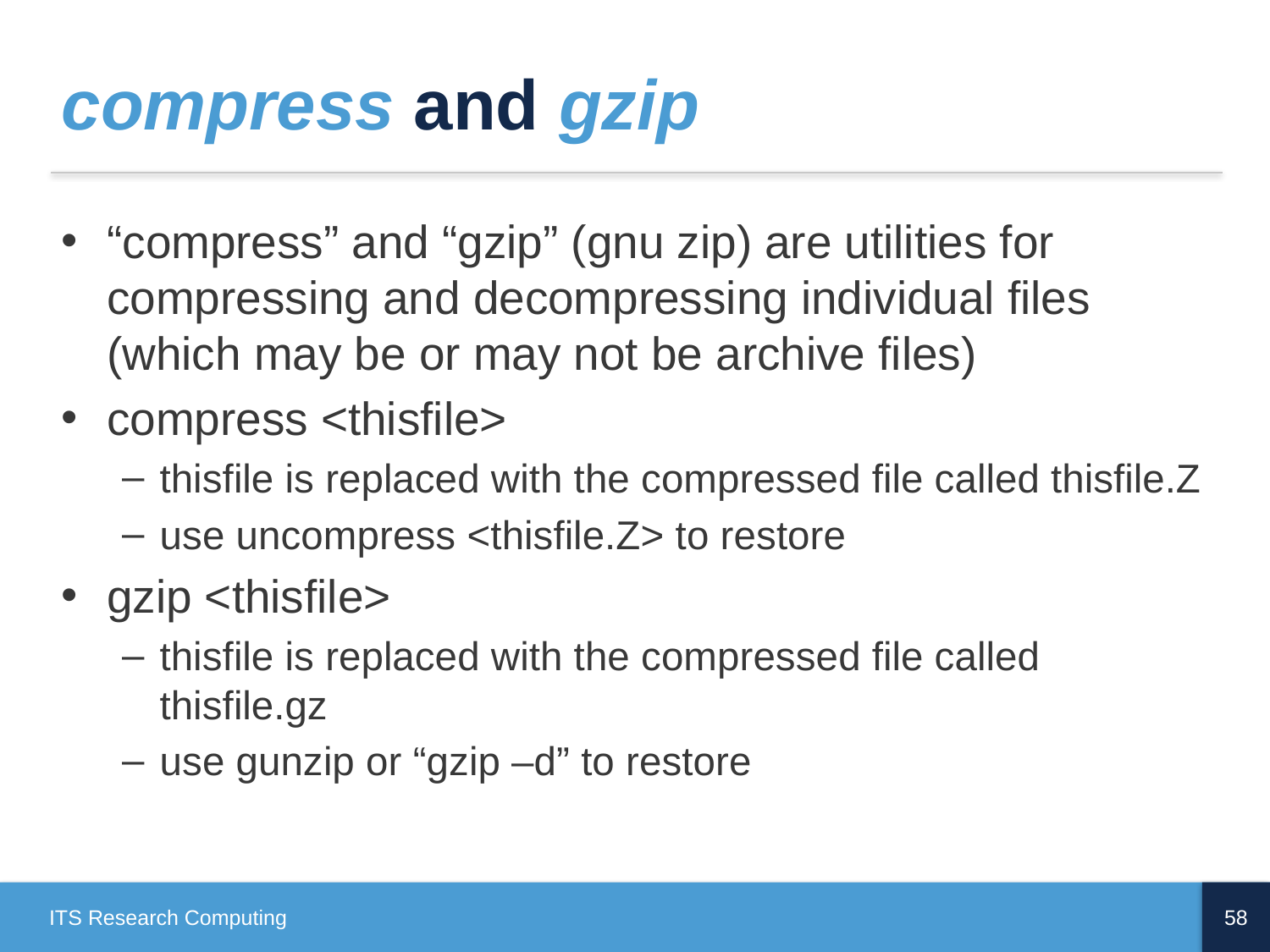

# compress and gzip
“compress” and “gzip” (gnu zip) are utilities for compressing and decompressing individual files (which may be or may not be archive files)
compress <thisfile>
thisfile is replaced with the compressed file called thisfile.Z
use uncompress <thisfile.Z> to restore
gzip <thisfile>
thisfile is replaced with the compressed file called thisfile.gz
use gunzip or “gzip –d” to restore

ITS Research Computing
58